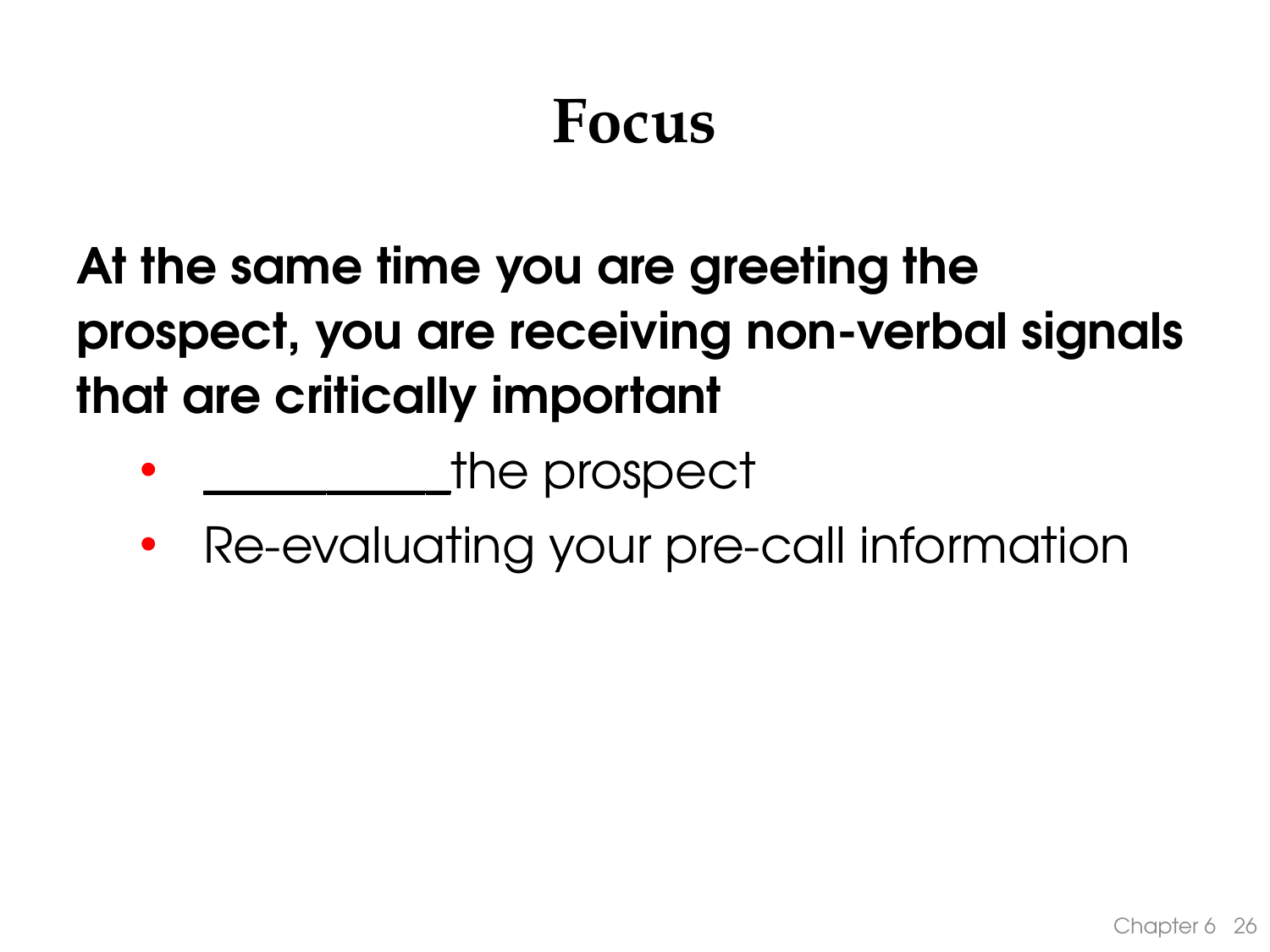

# Focus
At the same time you are greeting the prospect, you are receiving non-verbal signals that are critically important
__________the prospect
Re-evaluating your pre-call information